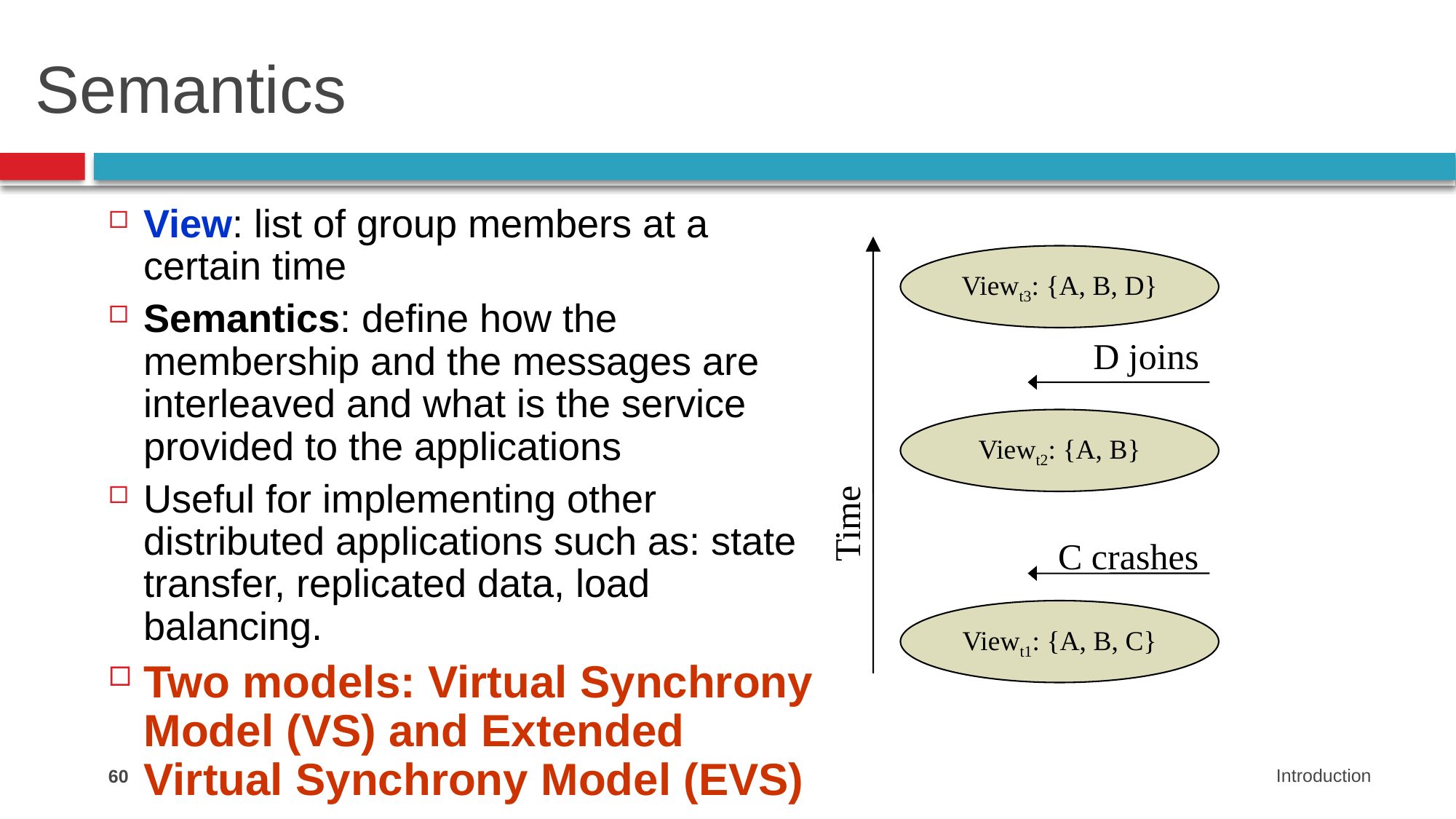

# Semantics
View: list of group members at a certain time
Semantics: define how the membership and the messages are interleaved and what is the service provided to the applications
Useful for implementing other distributed applications such as: state transfer, replicated data, load balancing.
Two models: Virtual Synchrony Model (VS) and Extended Virtual Synchrony Model (EVS)

Viewt3: {A, B, D}
D joins

Viewt2: {A, B}
Time
C crashes

Viewt1: {A, B, C}
60
Introduction